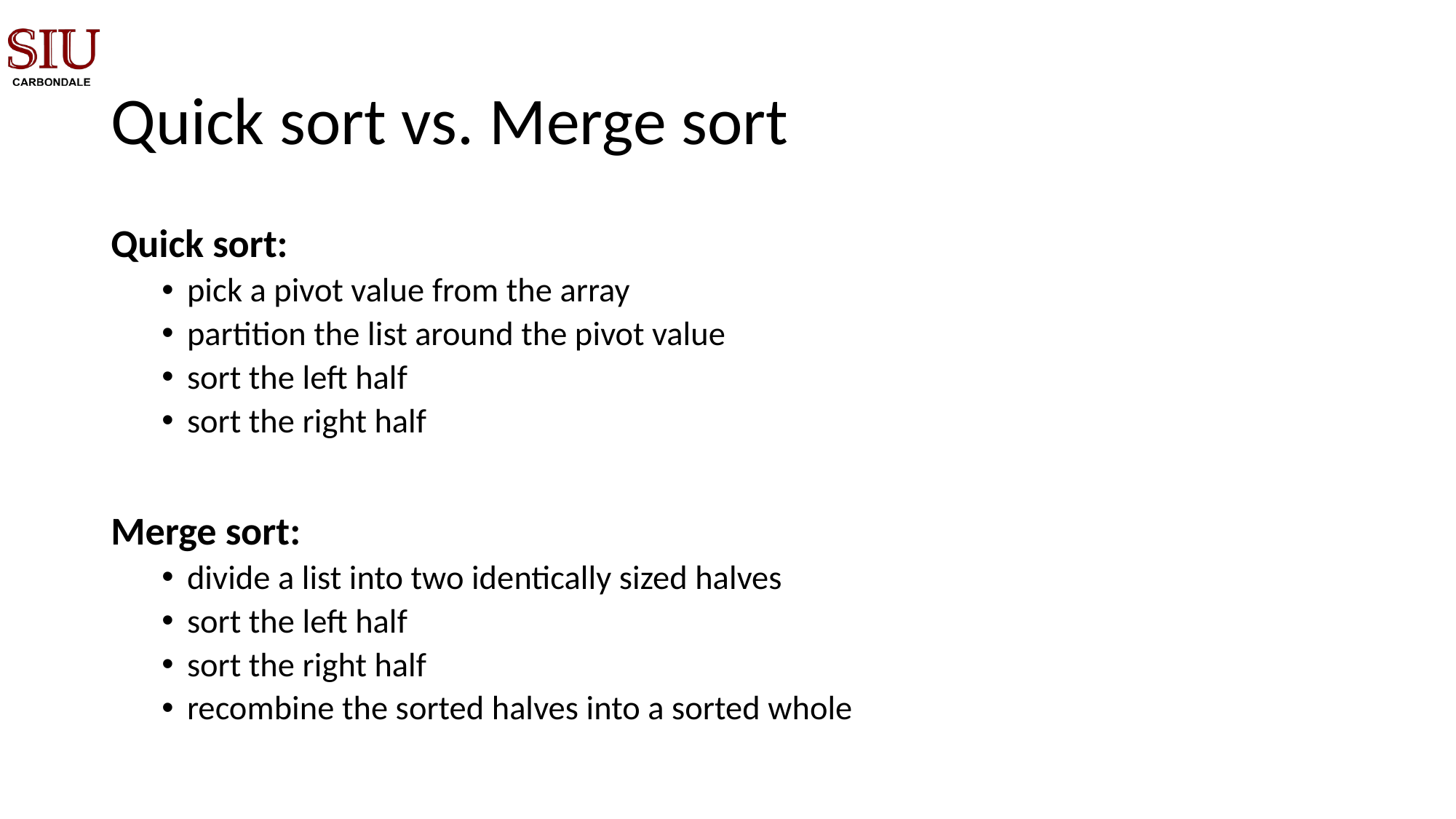

# Quick sort vs. Merge sort
Quick sort:
pick a pivot value from the array
partition the list around the pivot value
sort the left half
sort the right half

Merge sort:
divide a list into two identically sized halves
sort the left half
sort the right half
recombine the sorted halves into a sorted whole